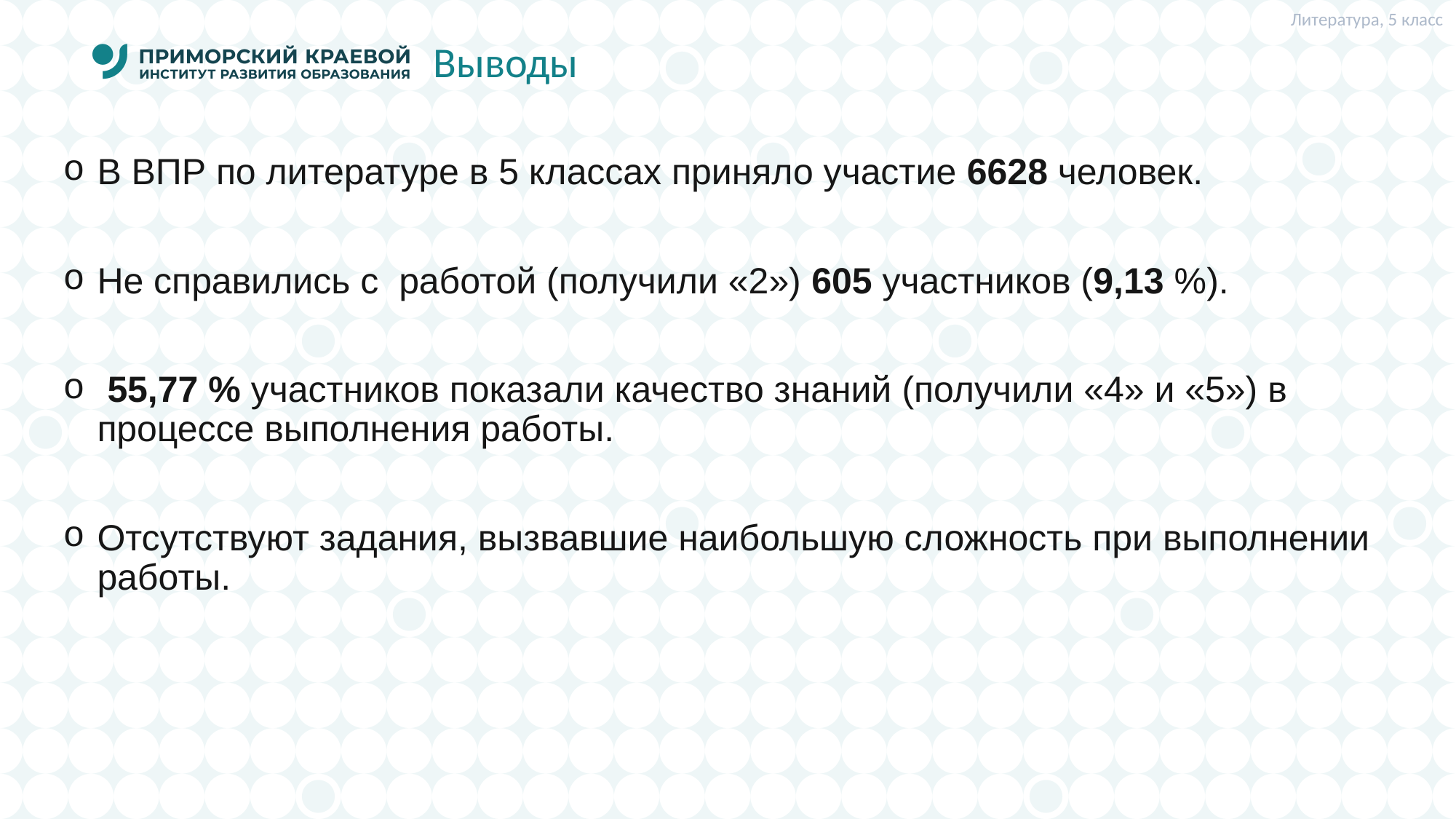

Литература, 5 класс
# Выводы
В ВПР по литературе в 5 классах приняло участие 6628 человек.

Не справились с  работой (получили «2») 605 участников (9,13 %).

 55,77 % участников показали качество знаний (получили «4» и «5») в  процессе выполнения работы.

Отсутствуют задания, вызвавшие наибольшую сложность при выполнении работы.